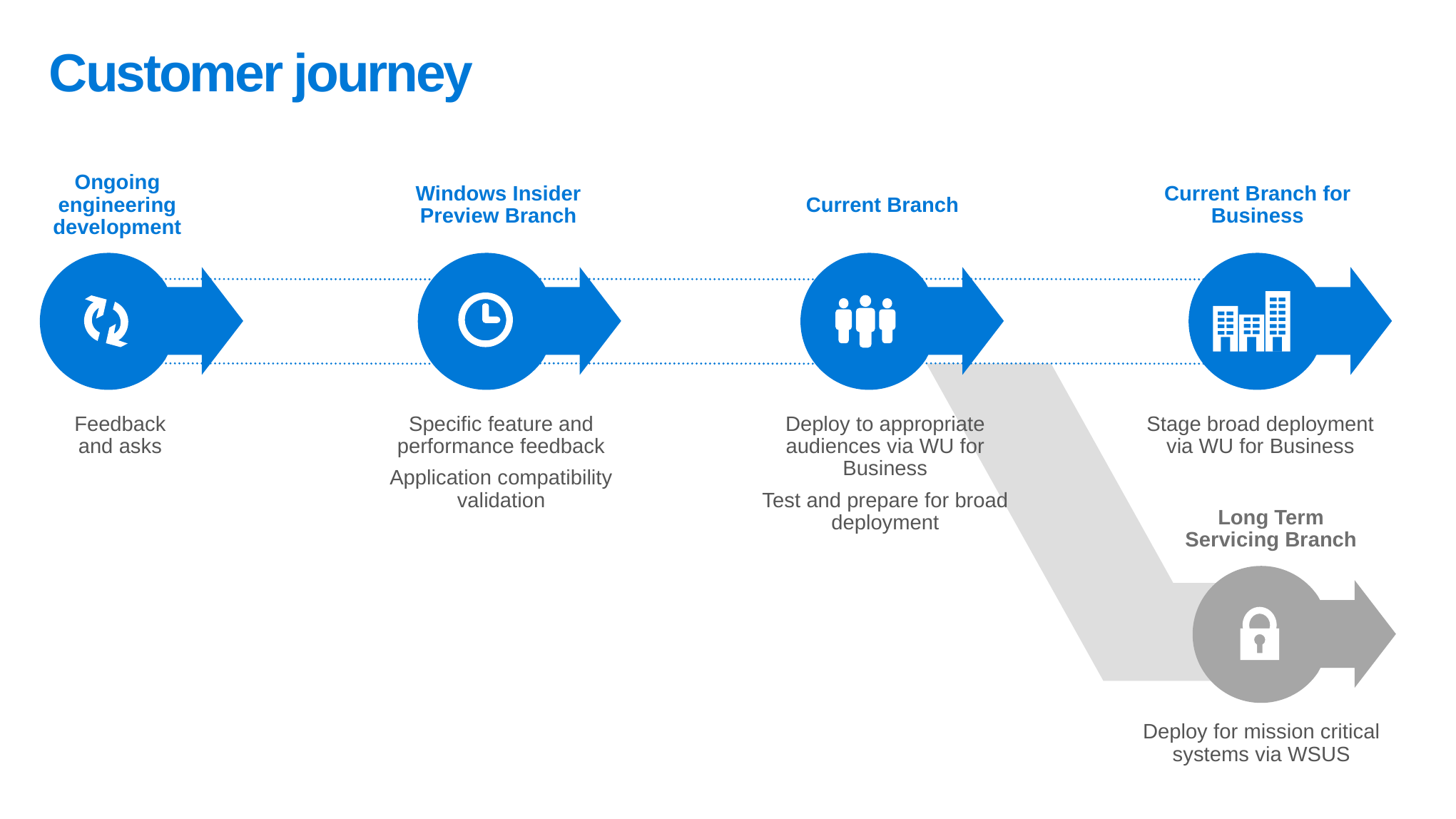

# Customer journey
Ongoing engineering development

Feedback and asks
Windows Insider Preview Branch

Specific feature and performance feedback
Application compatibility validation

Current Branch

Deploy to appropriate audiences via WU for Business
Test and prepare for broad deployment
Current Branch for Business

Stage broad deployment via WU for Business

Long Term Servicing Branch

Deploy for mission critical systems via WSUS